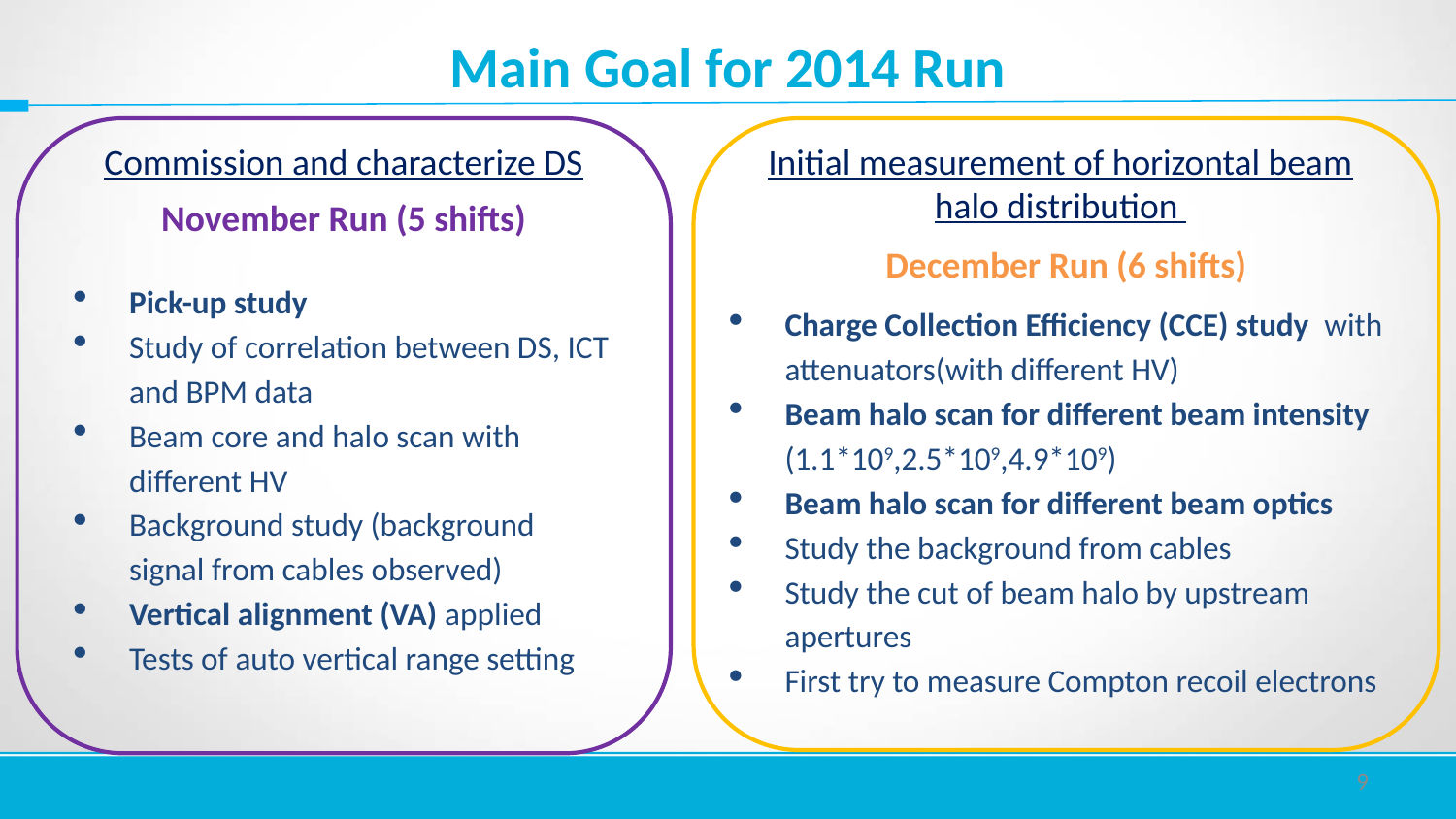

Main Goal for 2014 Run

Commission and characterize DS
Initial measurement of horizontal beam halo distribution
November Run (5 shifts)
December Run (6 shifts)
Pick-up study
Study of correlation between DS, ICT and BPM data
Beam core and halo scan with different HV
Background study (background signal from cables observed)
Vertical alignment (VA) applied
Tests of auto vertical range setting
Charge Collection Efficiency (CCE) study  with attenuators(with different HV)
Beam halo scan for different beam intensity (1.1*109,2.5*109,4.9*109)
Beam halo scan for different beam optics
Study the background from cables
Study the cut of beam halo by upstream apertures
First try to measure Compton recoil electrons
9